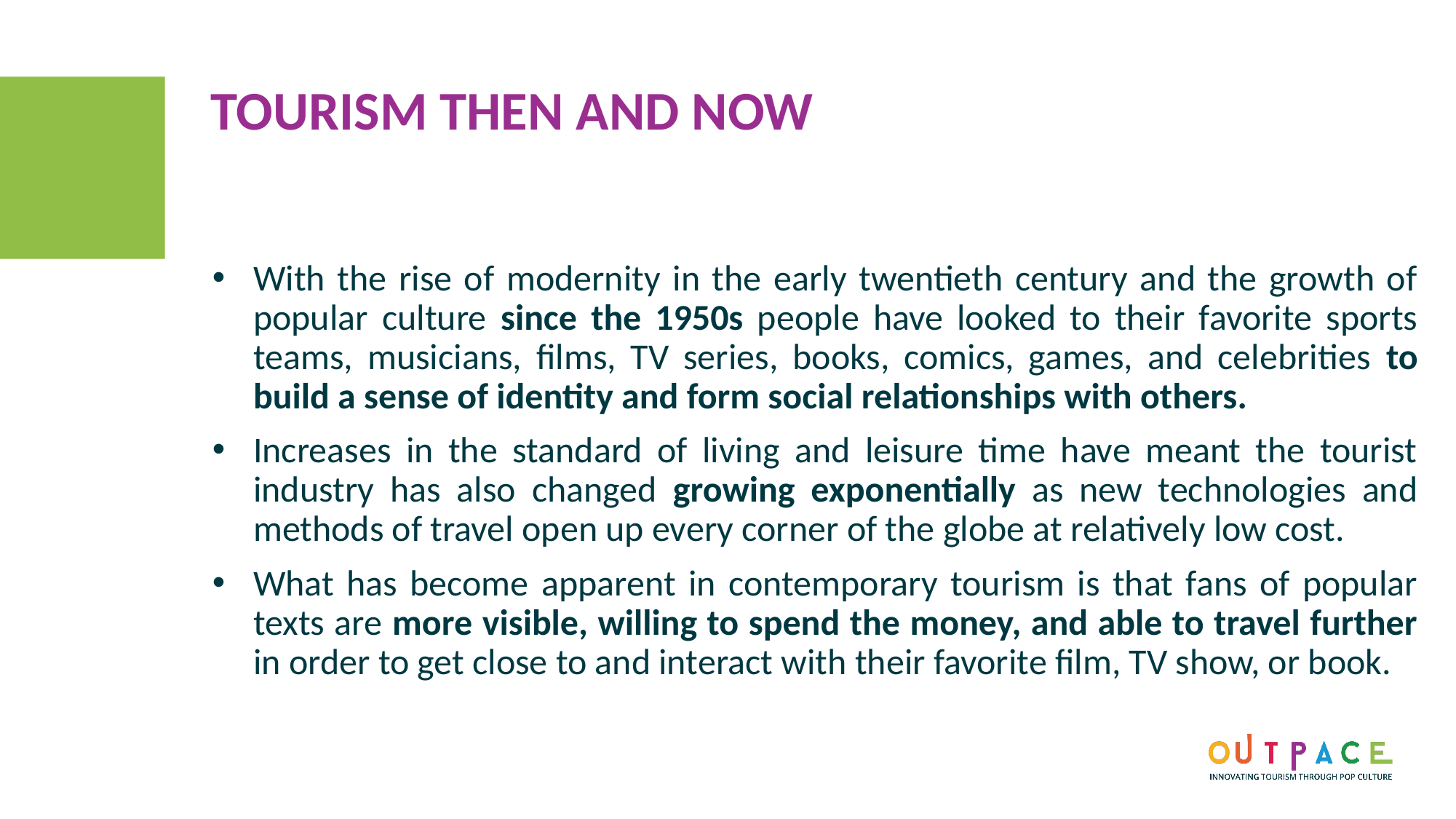

TOURISM THEN AND NOW
With the rise of modernity in the early twentieth century and the growth of popular culture since the 1950s people have looked to their favorite sports teams, musicians, films, TV series, books, comics, games, and celebrities to build a sense of identity and form social relationships with others.
Increases in the standard of living and leisure time have meant the tourist industry has also changed growing exponentially as new technologies and methods of travel open up every corner of the globe at relatively low cost.
What has become apparent in contemporary tourism is that fans of popular texts are more visible, willing to spend the money, and able to travel further in order to get close to and interact with their favorite film, TV show, or book.